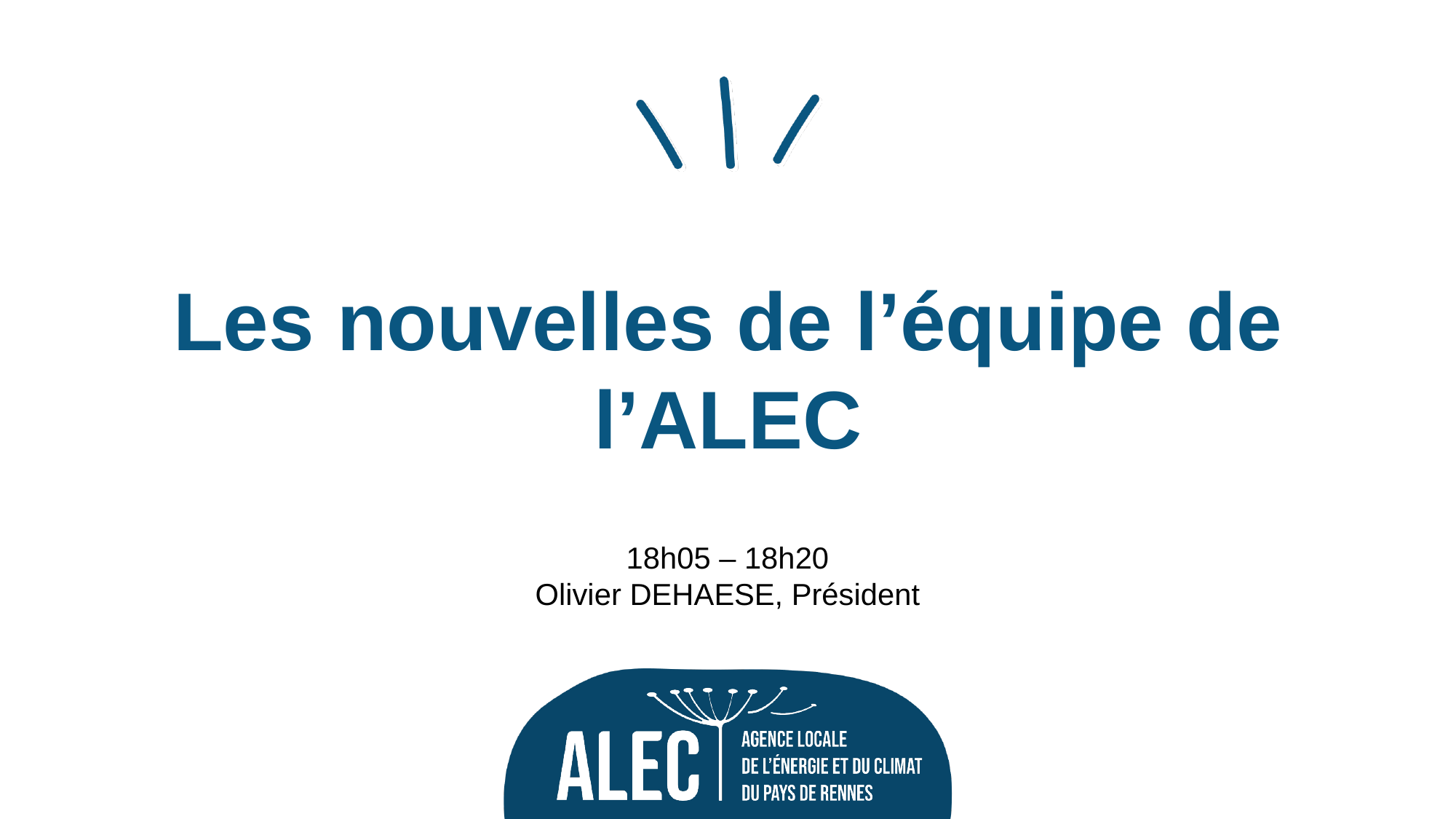

# Les nouvelles de l’équipe de l’ALEC
18h05 – 18h20
Olivier DEHAESE, Président